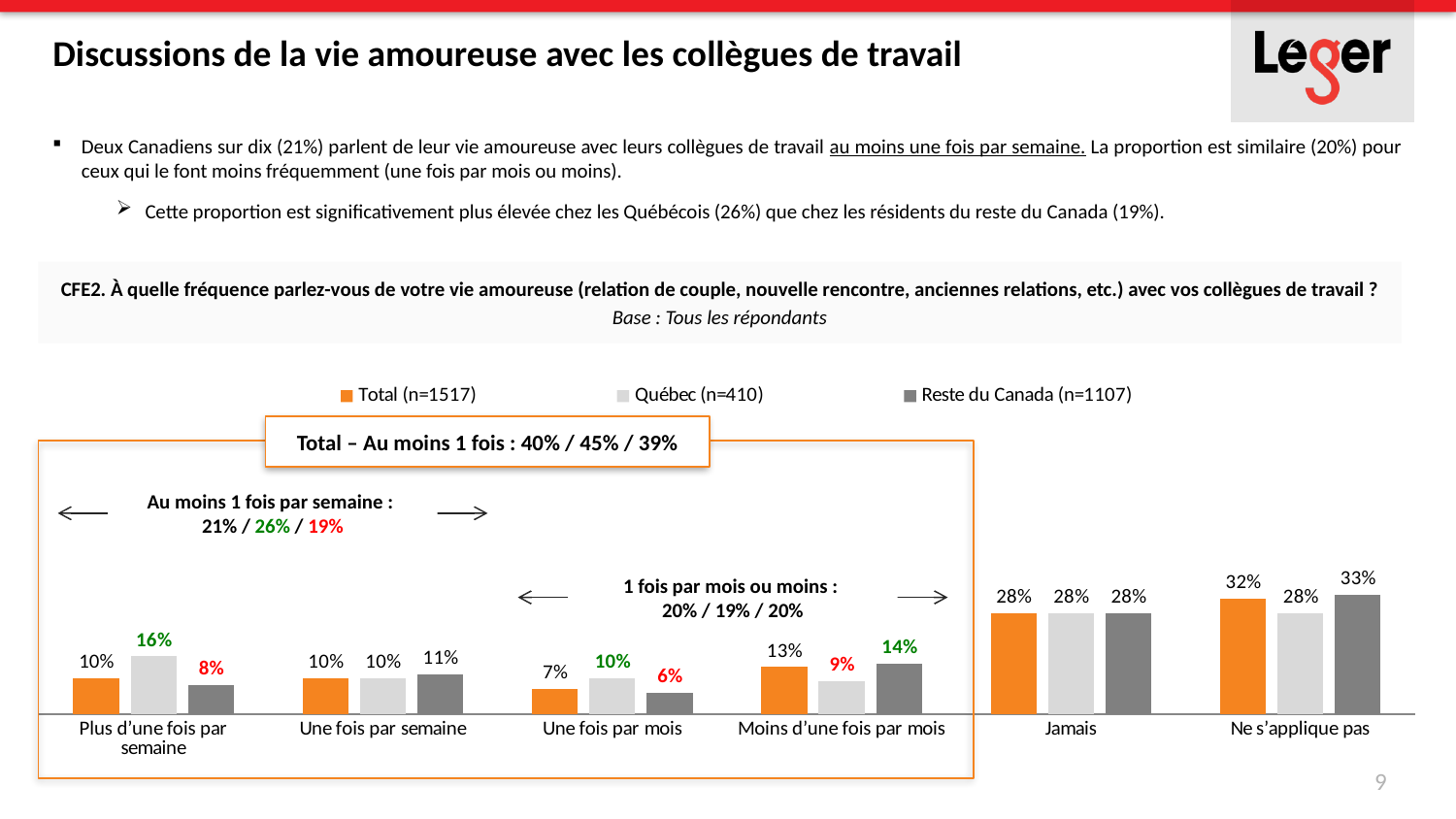

# Discussions de la vie amoureuse avec les collègues de travail
Deux Canadiens sur dix (21%) parlent de leur vie amoureuse avec leurs collègues de travail au moins une fois par semaine. La proportion est similaire (20%) pour ceux qui le font moins fréquemment (une fois par mois ou moins).
Cette proportion est significativement plus élevée chez les Québécois (26%) que chez les résidents du reste du Canada (19%).
CFE2. À quelle fréquence parlez-vous de votre vie amoureuse (relation de couple, nouvelle rencontre, anciennes relations, etc.) avec vos collègues de travail ?
Base : Tous les répondants

### Chart

| Category | Total (n=1517) | Québec (n=410) | Reste du Canada (n=1107) |
|---|---|---|---|
| Plus d’une fois par semaine | 0.1 | 0.16 | 0.08 |
| Une fois par semaine | 0.1 | 0.1 | 0.11 |
| Une fois par mois | 0.07 | 0.1 | 0.06 |
| Moins d’une fois par mois | 0.13 | 0.09 | 0.14 |
| Jamais | 0.28 | 0.28 | 0.28 |
| Ne s’applique pas | 0.32 | 0.28 | 0.33 |
Total – Au moins 1 fois : 40% / 45% / 39%

Au moins 1 fois par semaine :
21% / 26% / 19%
1 fois par mois ou moins :
20% / 19% / 20%
9